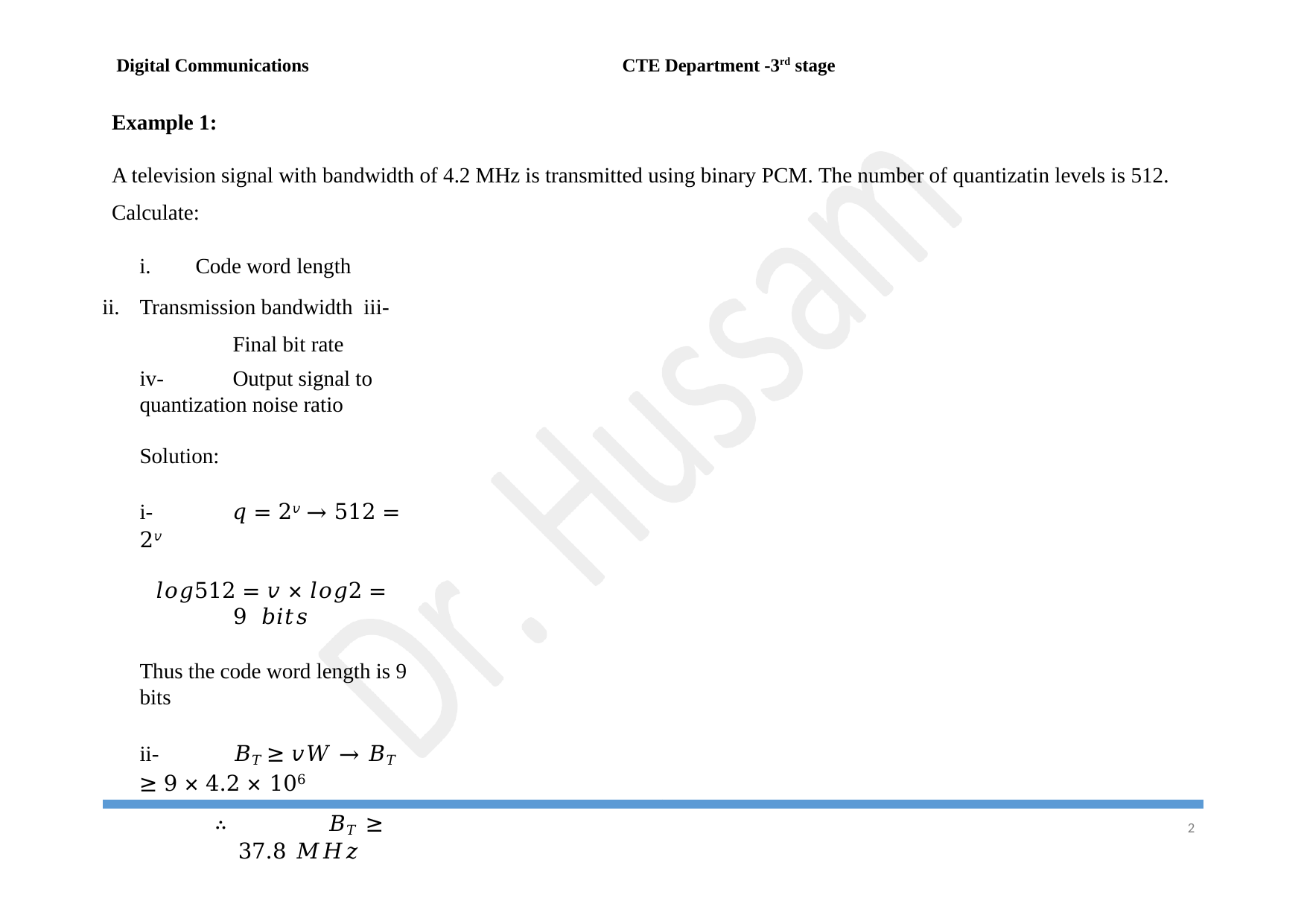

Digital Communications
CTE Department -3rd stage
Example 1:
A television signal with bandwidth of 4.2 MHz is transmitted using binary PCM. The number of quantizatin levels is 512.  Calculate:

Code word length
Transmission bandwidth  iii-	Final bit rate
iv-	Output signal to quantization noise ratio

Solution:

i-	𝑞 = 2𝑣 → 512 = 2𝑣
𝑙𝑜𝑔512 = 𝑣 × 𝑙𝑜𝑔2 = 9  𝑏𝑖𝑡𝑠

Thus the code word length is 9 bits

ii-	𝐵𝑇 ≥ 𝑣𝑊 → 𝐵𝑇 ≥ 9 × 4.2 × 106
∴	𝐵𝑇  ≥ 37.8 𝑀𝐻𝑧

2